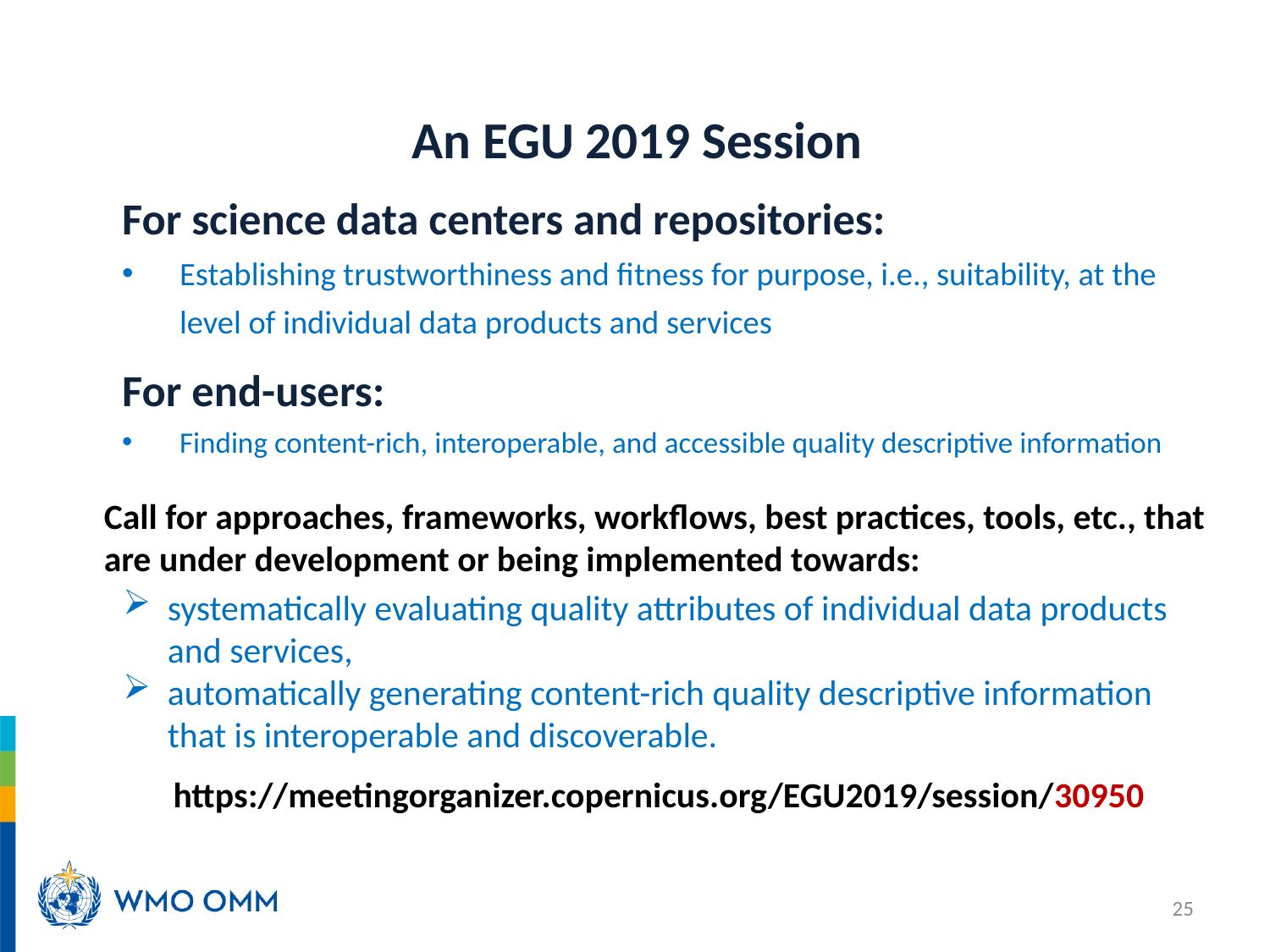

An EGU 2019 Session
For science data centers and repositories:
Establishing trustworthiness and fitness for purpose, i.e., suitability, at the level of individual data products and services
For end-users:
Finding content-rich, interoperable, and accessible quality descriptive information
Call for approaches, frameworks, workflows, best practices, tools, etc., that are under development or being implemented towards:
systematically evaluating quality attributes of individual data products and services,
automatically generating content-rich quality descriptive information that is interoperable and discoverable.
https://meetingorganizer.copernicus.org/EGU2019/session/30950
25